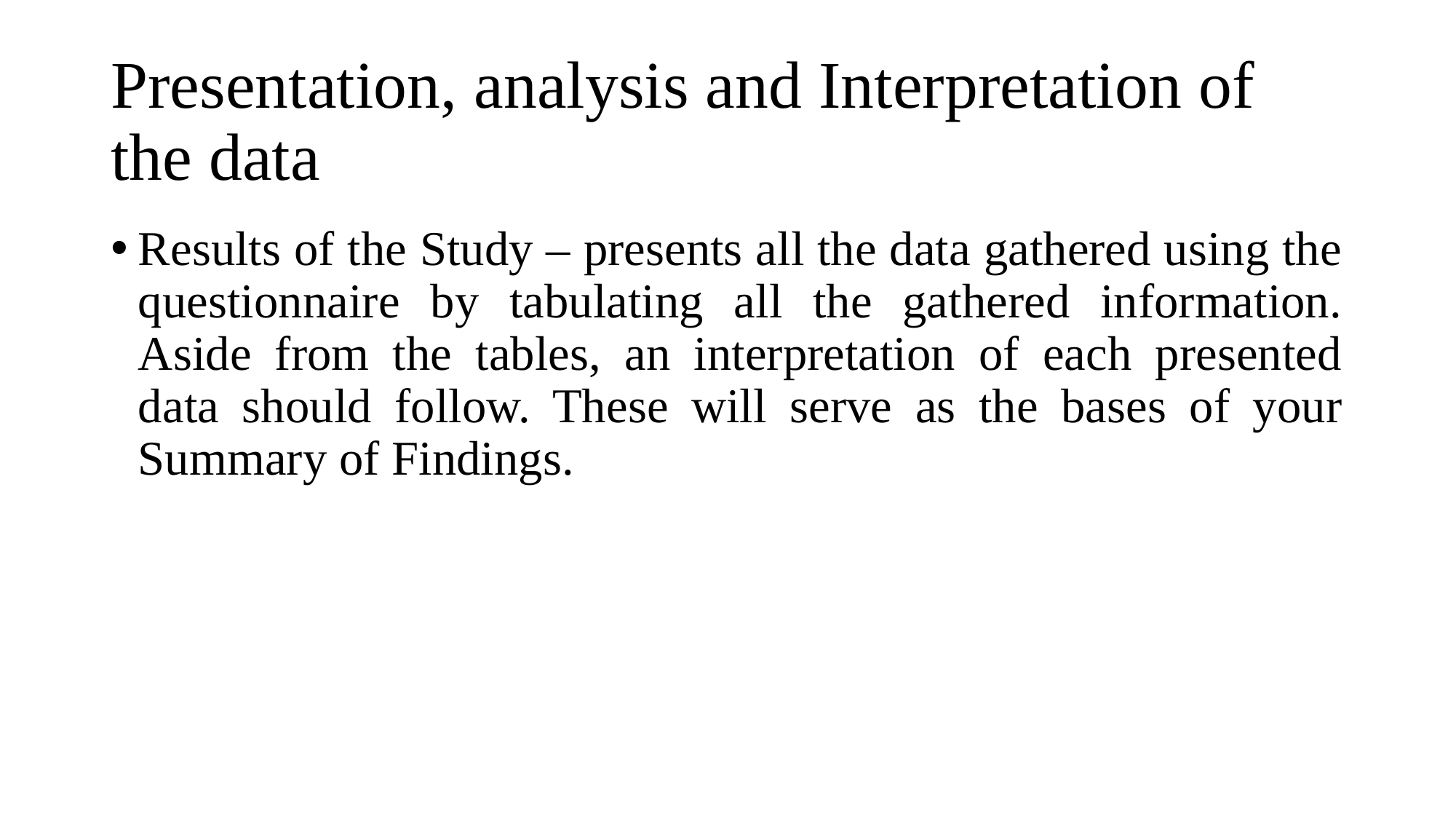

# Presentation, analysis and Interpretation of the data
Results of the Study – presents all the data gathered using the questionnaire by tabulating all the gathered information. Aside from the tables, an interpretation of each presented data should follow. These will serve as the bases of your Summary of Findings.